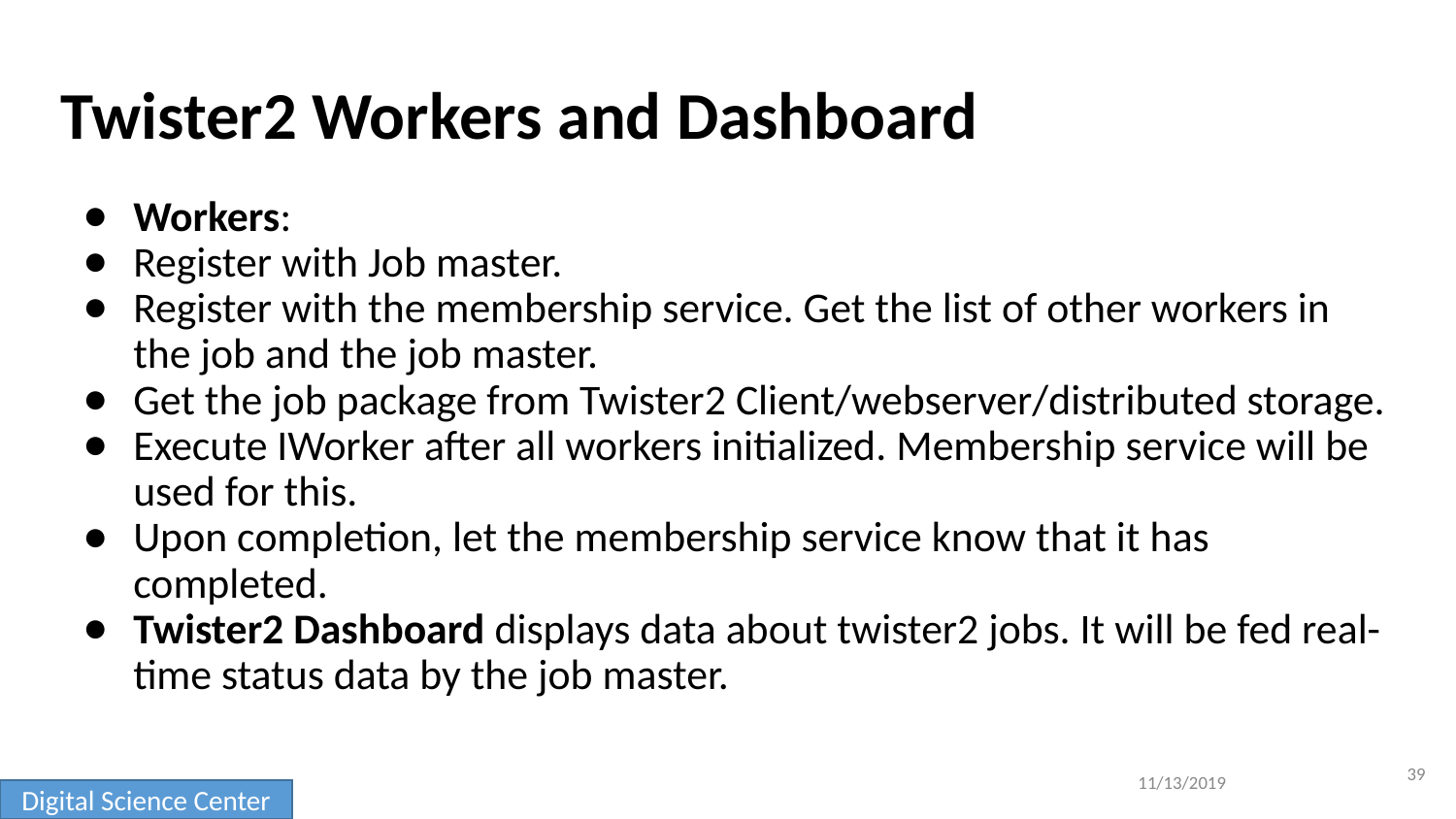

# Twister2 Workers and Dashboard
Workers:
Register with Job master.
Register with the membership service. Get the list of other workers in the job and the job master.
Get the job package from Twister2 Client/webserver/distributed storage.
Execute IWorker after all workers initialized. Membership service will be used for this.
Upon completion, let the membership service know that it has completed.
Twister2 Dashboard displays data about twister2 jobs. It will be fed real-time status data by the job master.

39
11/13/2019